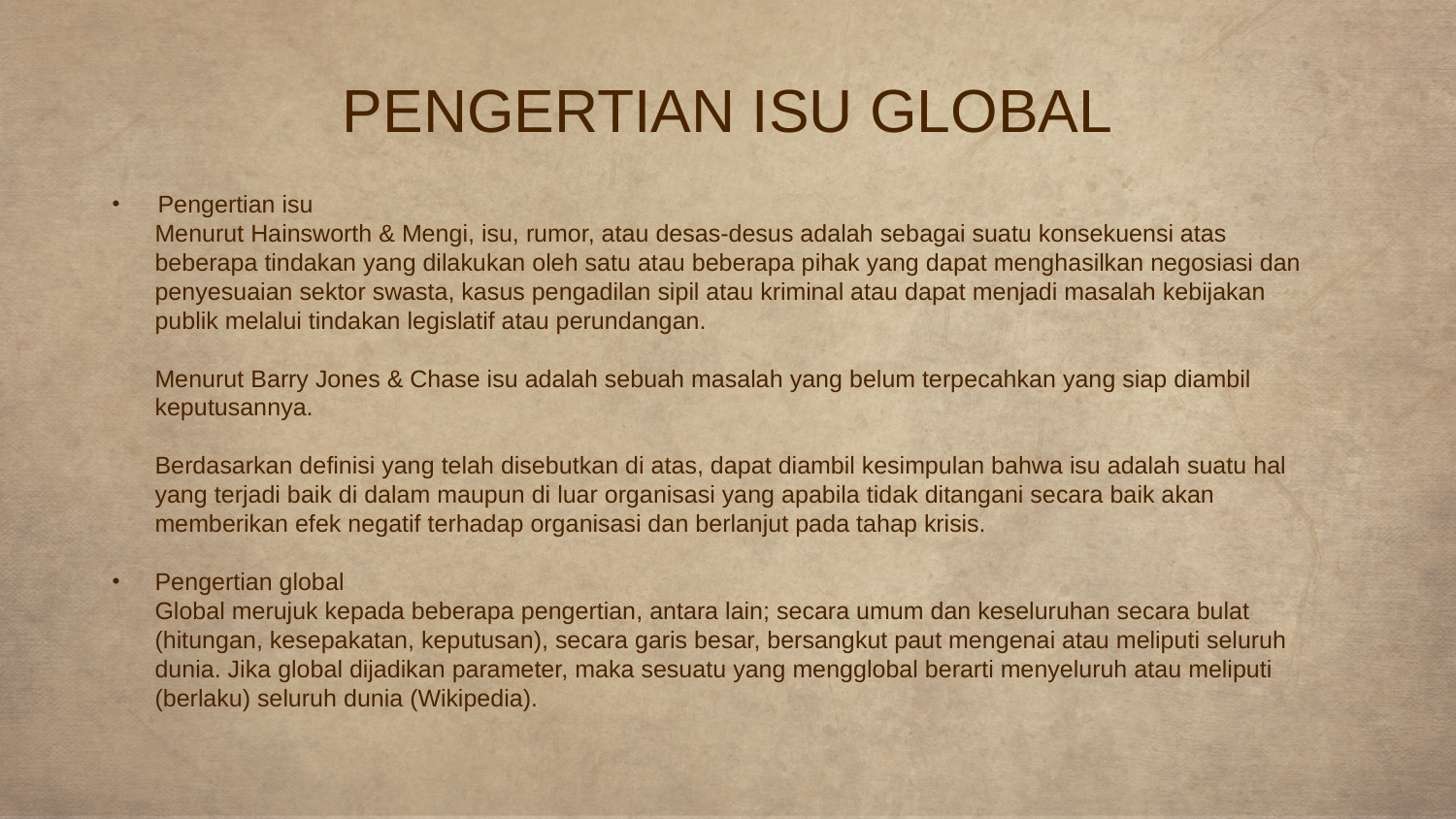

# PENGERTIAN ISU GLOBAL
Pengertian isu
Menurut Hainsworth & Mengi, isu, rumor, atau desas-desus adalah sebagai suatu konsekuensi atas beberapa tindakan yang dilakukan oleh satu atau beberapa pihak yang dapat menghasilkan negosiasi dan penyesuaian sektor swasta, kasus pengadilan sipil atau kriminal atau dapat menjadi masalah kebijakan publik melalui tindakan legislatif atau perundangan.

Menurut Barry Jones & Chase isu adalah sebuah masalah yang belum terpecahkan yang siap diambil keputusannya.

Berdasarkan definisi yang telah disebutkan di atas, dapat diambil kesimpulan bahwa isu adalah suatu hal yang terjadi baik di dalam maupun di luar organisasi yang apabila tidak ditangani secara baik akan memberikan efek negatif terhadap organisasi dan berlanjut pada tahap krisis.

Pengertian global
Global merujuk kepada beberapa pengertian, antara lain; secara umum dan keseluruhan secara bulat (hitungan, kesepakatan, keputusan), secara garis besar, bersangkut paut mengenai atau meliputi seluruh dunia. Jika global dijadikan parameter, maka sesuatu yang mengglobal berarti menyeluruh atau meliputi (berlaku) seluruh dunia (Wikipedia).